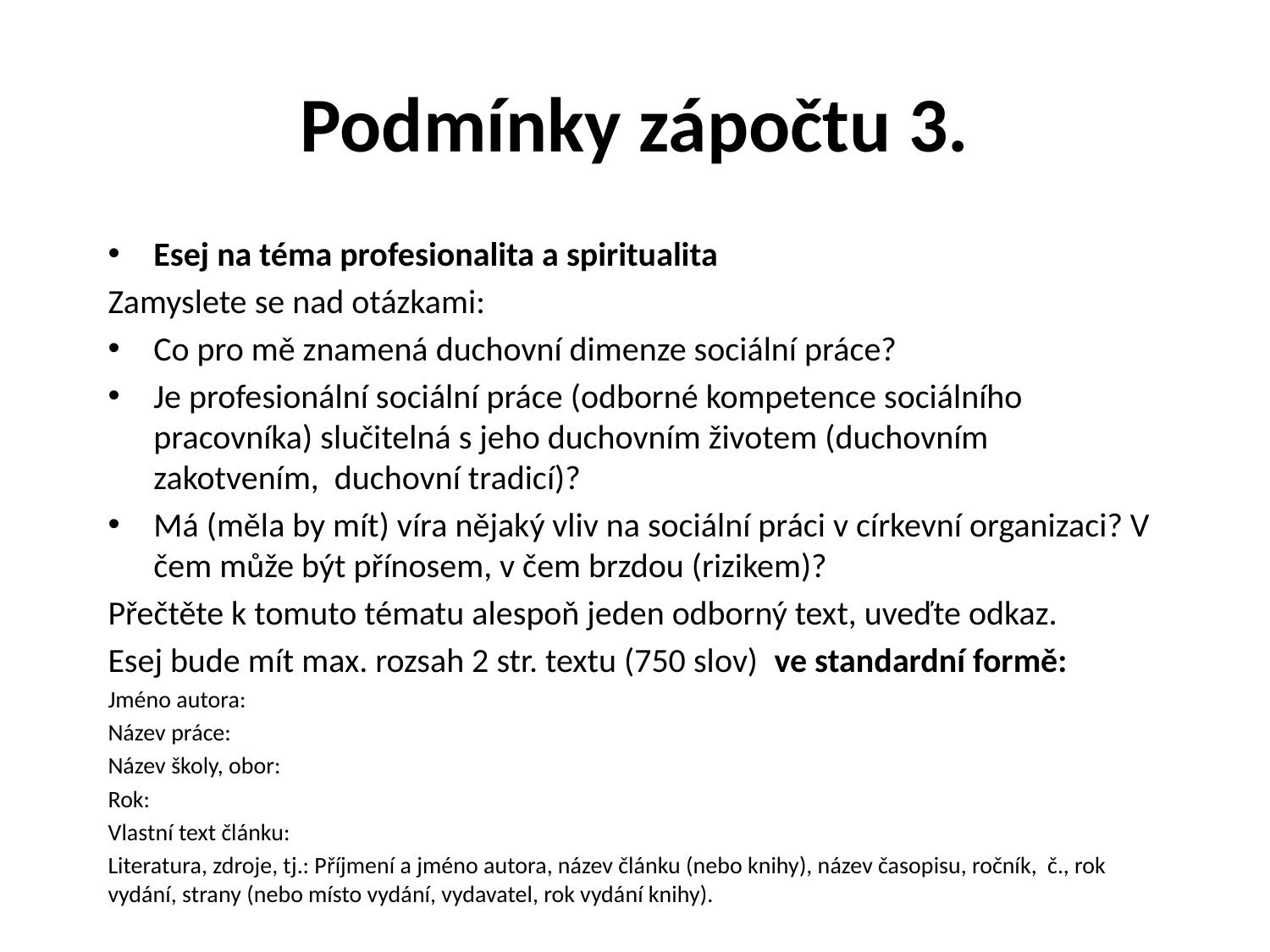

# Podmínky zápočtu 3.
Esej na téma profesionalita a spiritualita
Zamyslete se nad otázkami:
Co pro mě znamená duchovní dimenze sociální práce?
Je profesionální sociální práce (odborné kompetence sociálního pracovníka) slučitelná s jeho duchovním životem (duchovním zakotvením,  duchovní tradicí)?
Má (měla by mít) víra nějaký vliv na sociální práci v církevní organizaci? V čem může být přínosem, v čem brzdou (rizikem)?
Přečtěte k tomuto tématu alespoň jeden odborný text, uveďte odkaz.
Esej bude mít max. rozsah 2 str. textu (750 slov)  ve standardní formě:
Jméno autora:
Název práce:
Název školy, obor:
Rok:
Vlastní text článku:
Literatura, zdroje, tj.: Příjmení a jméno autora, název článku (nebo knihy), název časopisu, ročník,  č., rok vydání, strany (nebo místo vydání, vydavatel, rok vydání knihy).